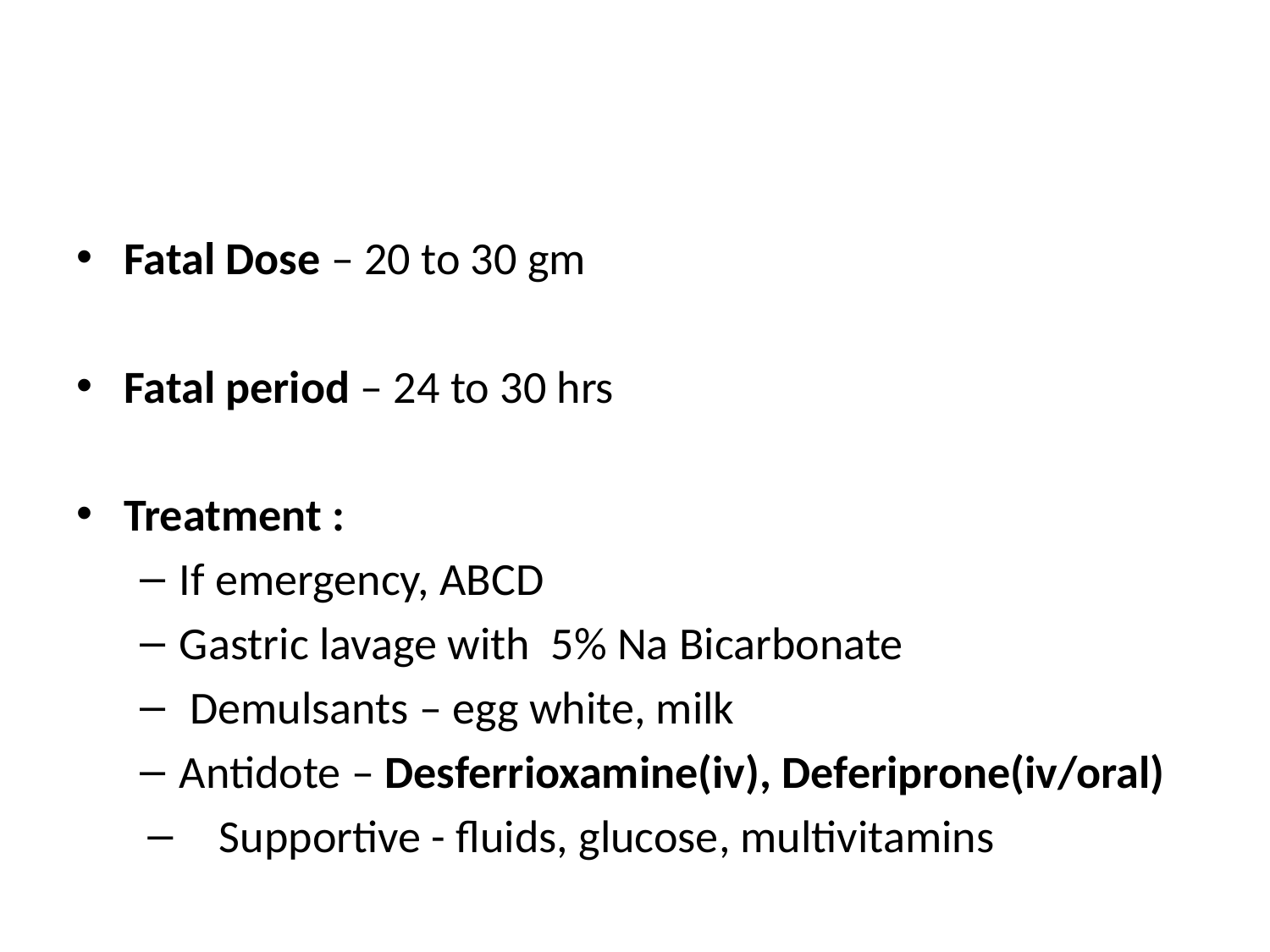

#
Fatal Dose – 20 to 30 gm

Fatal period – 24 to 30 hrs

Treatment :
If emergency, ABCD
Gastric lavage with  5% Na Bicarbonate
 Demulsants – egg white, milk
Antidote – Desferrioxamine(iv), Deferiprone(iv/oral)
Supportive - fluids, glucose, multivitamins